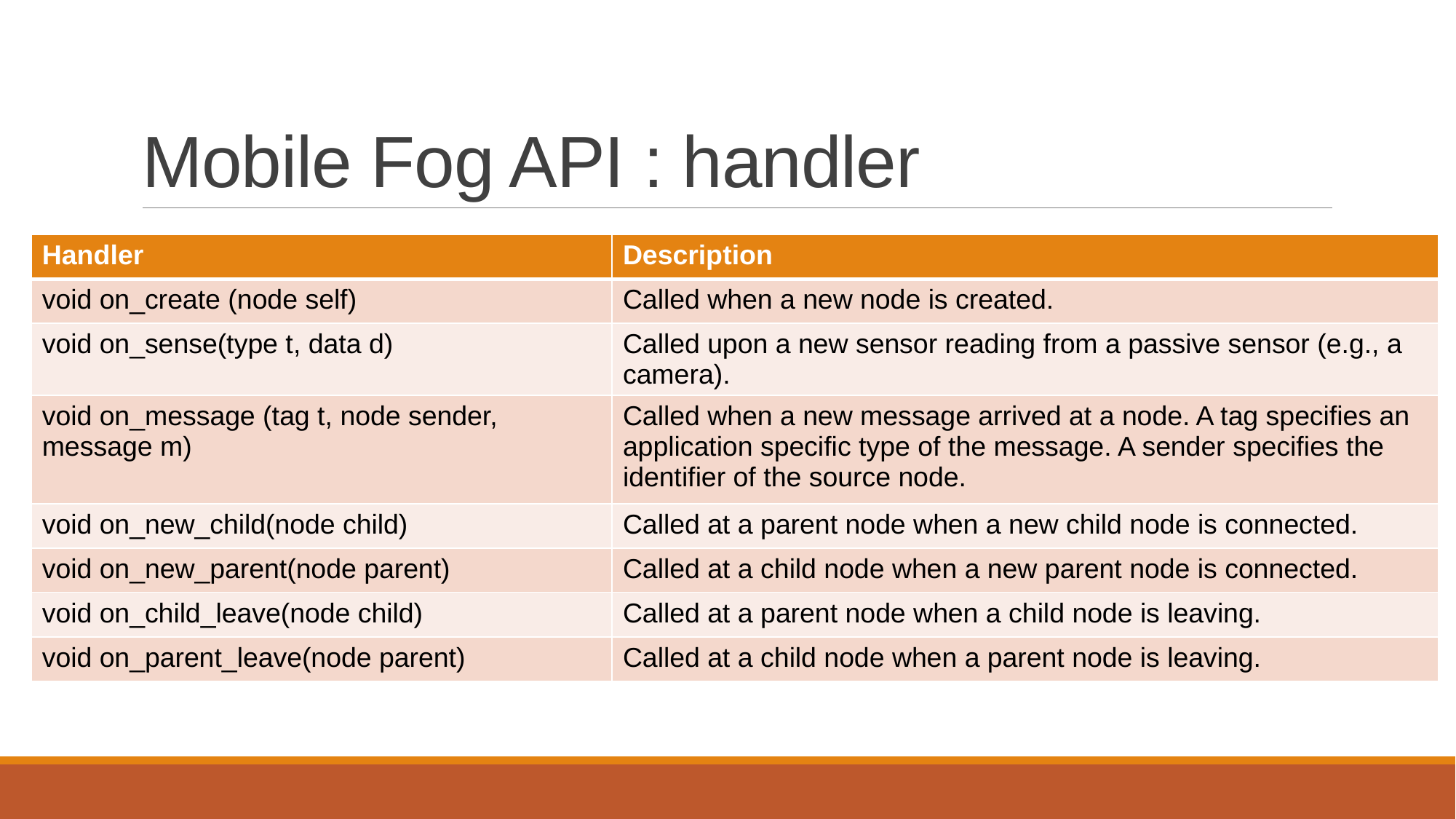

# Mobile Fog API : handler
| Handler | Description |
| --- | --- |
| void on\_create (node self) | Called when a new node is created. |
| void on\_sense(type t, data d) | Called upon a new sensor reading from a passive sensor (e.g., a camera). |
| void on\_message (tag t, node sender, message m) | Called when a new message arrived at a node. A tag specifies an application specific type of the message. A sender specifies the identifier of the source node. |
| void on\_new\_child(node child) | Called at a parent node when a new child node is connected. |
| void on\_new\_parent(node parent) | Called at a child node when a new parent node is connected. |
| void on\_child\_leave(node child) | Called at a parent node when a child node is leaving. |
| void on\_parent\_leave(node parent) | Called at a child node when a parent node is leaving. |